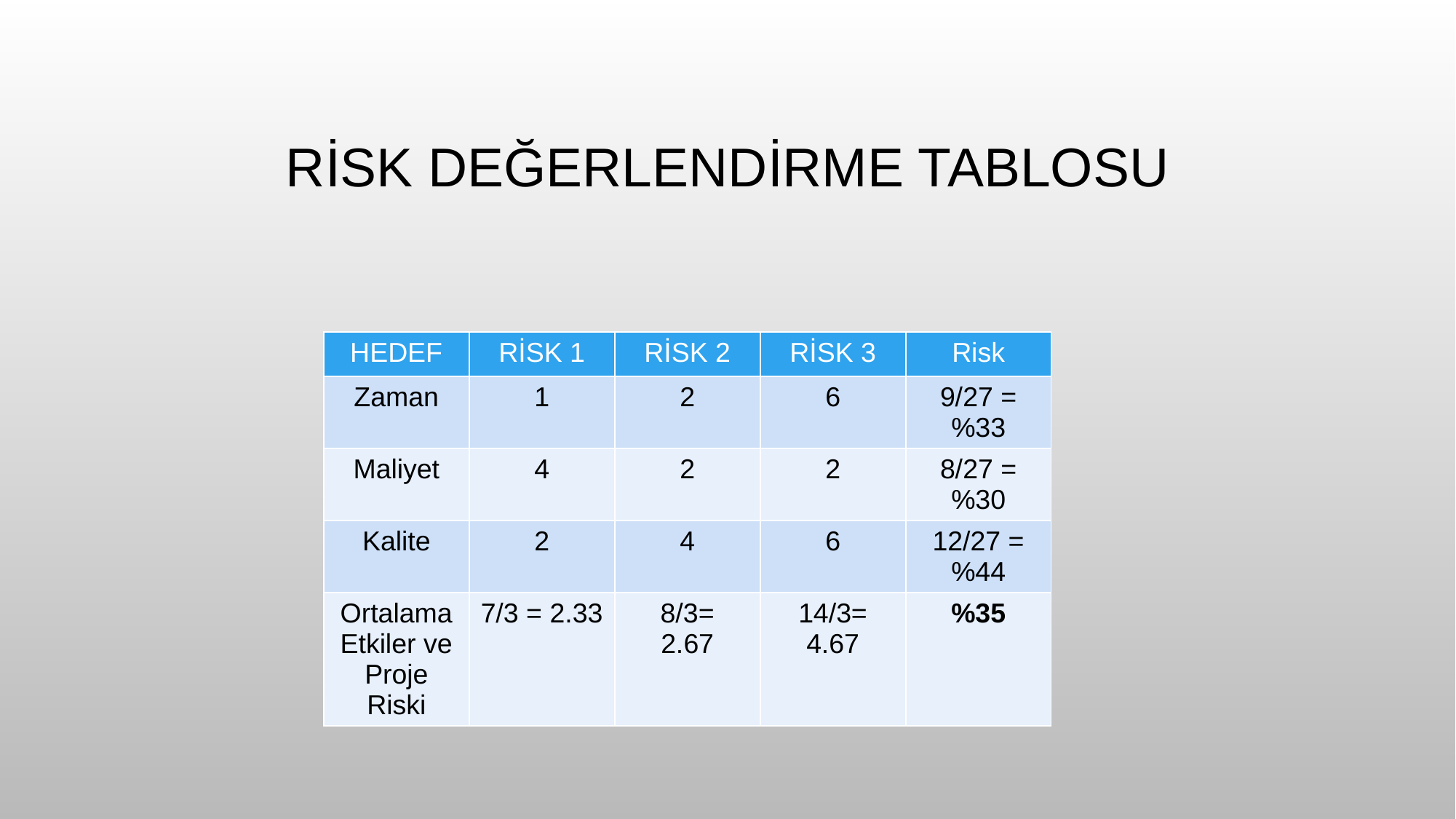

# Risk Değerlendirme Tablosu

| HEDEF | RİSK 1 | RİSK 2 | RİSK 3 | Risk |
| --- | --- | --- | --- | --- |
| Zaman | 1 | 2 | 6 | 9/27 = %33 |
| Maliyet | 4 | 2 | 2 | 8/27 = %30 |
| Kalite | 2 | 4 | 6 | 12/27 = %44 |
| Ortalama Etkiler ve Proje Riski | 7/3 = 2.33 | 8/3= 2.67 | 14/3= 4.67 | %35 |